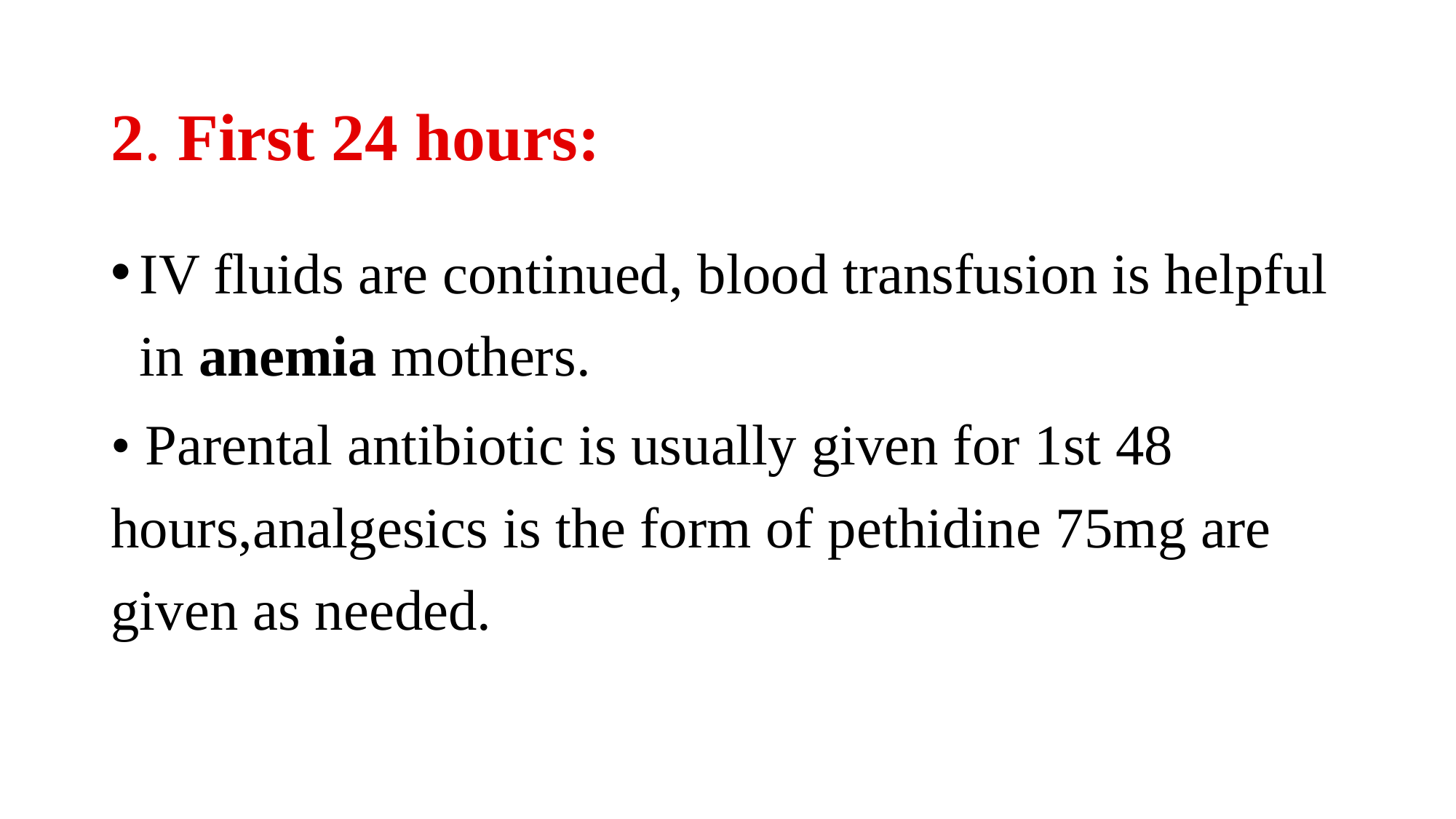

# 2. First 24 hours:

IV fluids are continued, blood transfusion is helpful in anemia mothers.
• Parental antibiotic is usually given for 1st 48 hours,analgesics is the form of pethidine 75mg are given as needed.